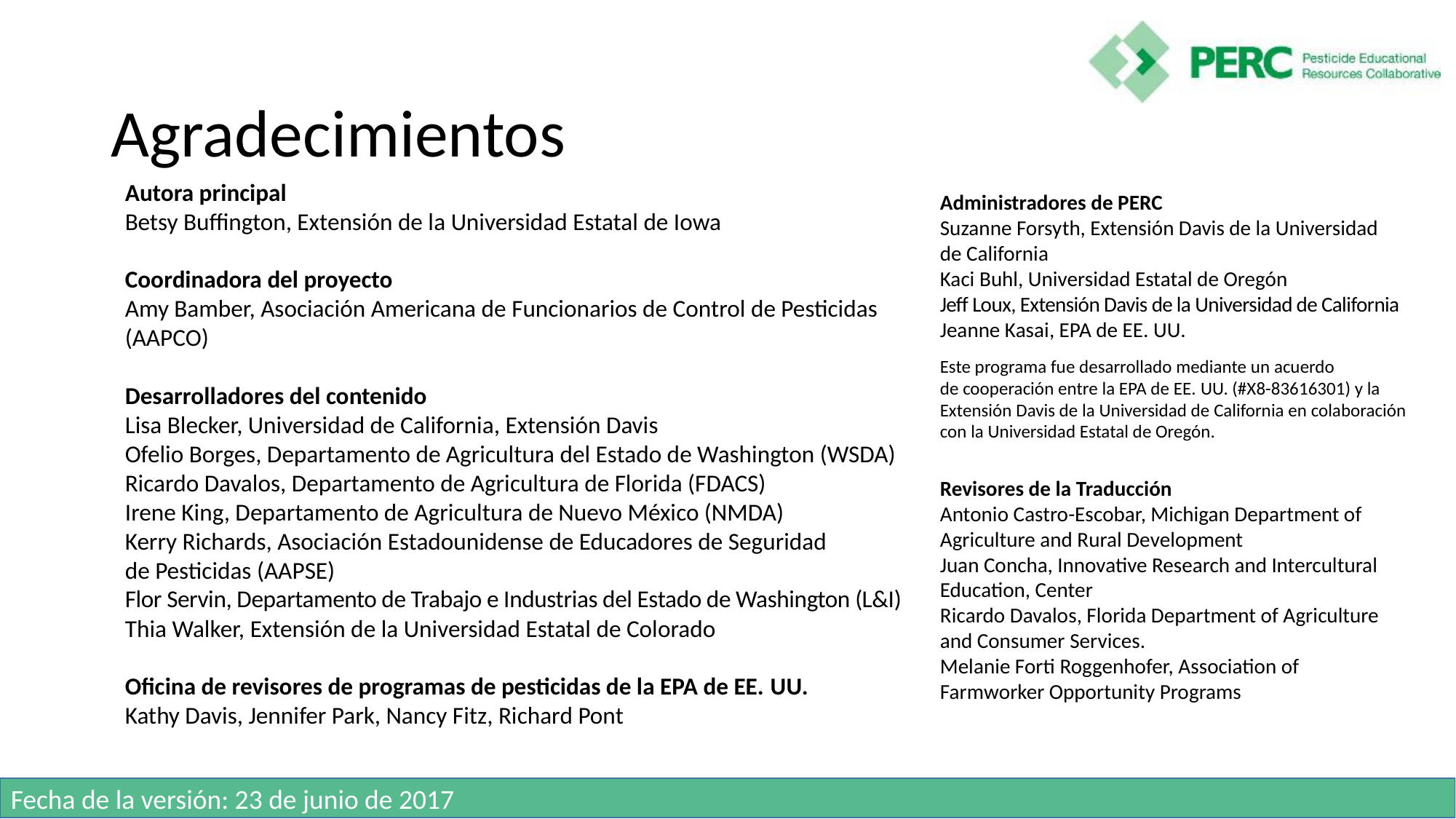

# Agradecimientos
Autora principal
Betsy Buffington, Extensión de la Universidad Estatal de Iowa

Coordinadora del proyecto
Amy Bamber, Asociación Americana de Funcionarios de Control de Pesticidas (AAPCO)

Desarrolladores del contenido
Lisa Blecker, Universidad de California, Extensión Davis
Ofelio Borges, Departamento de Agricultura del Estado de Washington (WSDA)
Ricardo Davalos, Departamento de Agricultura de Florida (FDACS)
Irene King, Departamento de Agricultura de Nuevo México (NMDA)
Kerry Richards, Asociación Estadounidense de Educadores de Seguridad
de Pesticidas (AAPSE)
Flor Servin, Departamento de Trabajo e Industrias del Estado de Washington (L&I)
Thia Walker, Extensión de la Universidad Estatal de Colorado

Oficina de revisores de programas de pesticidas de la EPA de EE. UU.
Kathy Davis, Jennifer Park, Nancy Fitz, Richard Pont
Administradores de PERC
Suzanne Forsyth, Extensión Davis de la Universidad
de California
Kaci Buhl, Universidad Estatal de Oregón
Jeff Loux, Extensión Davis de la Universidad de California
Jeanne Kasai, EPA de EE. UU.

Este programa fue desarrollado mediante un acuerdo
de cooperación entre la EPA de EE. UU. (#X8-83616301) y la Extensión Davis de la Universidad de California en colaboración con la Universidad Estatal de Oregón.

Revisores de la Traducción
Antonio Castro-Escobar, Michigan Department of Agriculture and Rural Development
Juan Concha, Innovative Research and Intercultural Education, Center
Ricardo Davalos, Florida Department of Agriculture and Consumer Services.
Melanie Forti Roggenhofer, Association of Farmworker Opportunity Programs

Fecha de la versión: 23 de junio de 2017